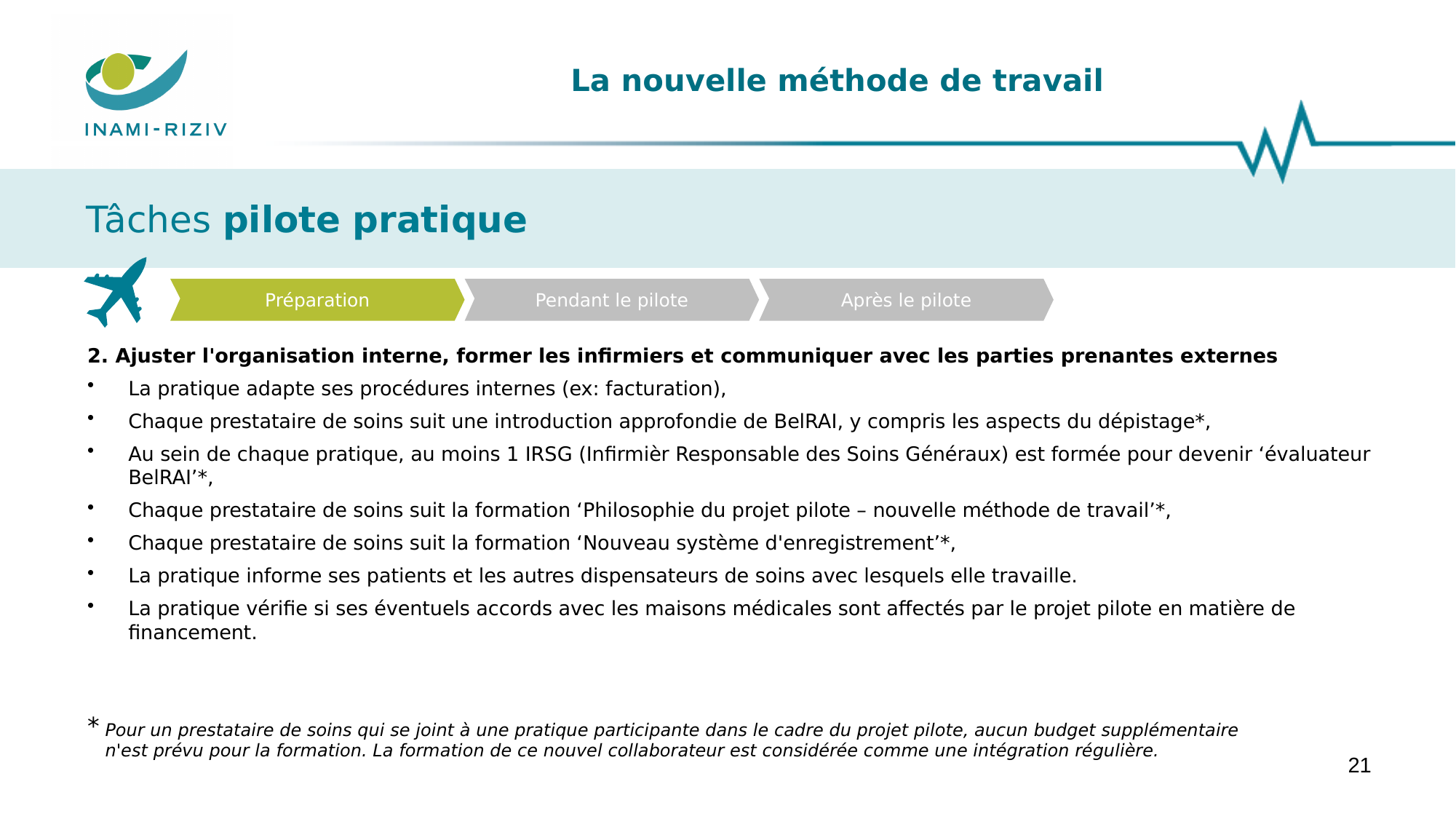

# La nouvelle méthode de travail
Tâches pilote pratique

Préparation
Pendant le pilote
Après le pilote
2. Ajuster l'organisation interne, former les infirmiers et communiquer avec les parties prenantes externes
La pratique adapte ses procédures internes (ex: facturation),
Chaque prestataire de soins suit une introduction approfondie de BelRAI, y compris les aspects du dépistage*,
Au sein de chaque pratique, au moins 1 IRSG (Infirmièr Responsable des Soins Généraux) est formée pour devenir ‘évaluateur BelRAI’*,
Chaque prestataire de soins suit la formation ‘Philosophie du projet pilote – nouvelle méthode de travail’*,
Chaque prestataire de soins suit la formation ‘Nouveau système d'enregistrement’*,
La pratique informe ses patients et les autres dispensateurs de soins avec lesquels elle travaille.
La pratique vérifie si ses éventuels accords avec les maisons médicales sont affectés par le projet pilote en matière de financement.
*
Pour un prestataire de soins qui se joint à une pratique participante dans le cadre du projet pilote, aucun budget supplémentaire n'est prévu pour la formation. La formation de ce nouvel collaborateur est considérée comme une intégration régulière.
21